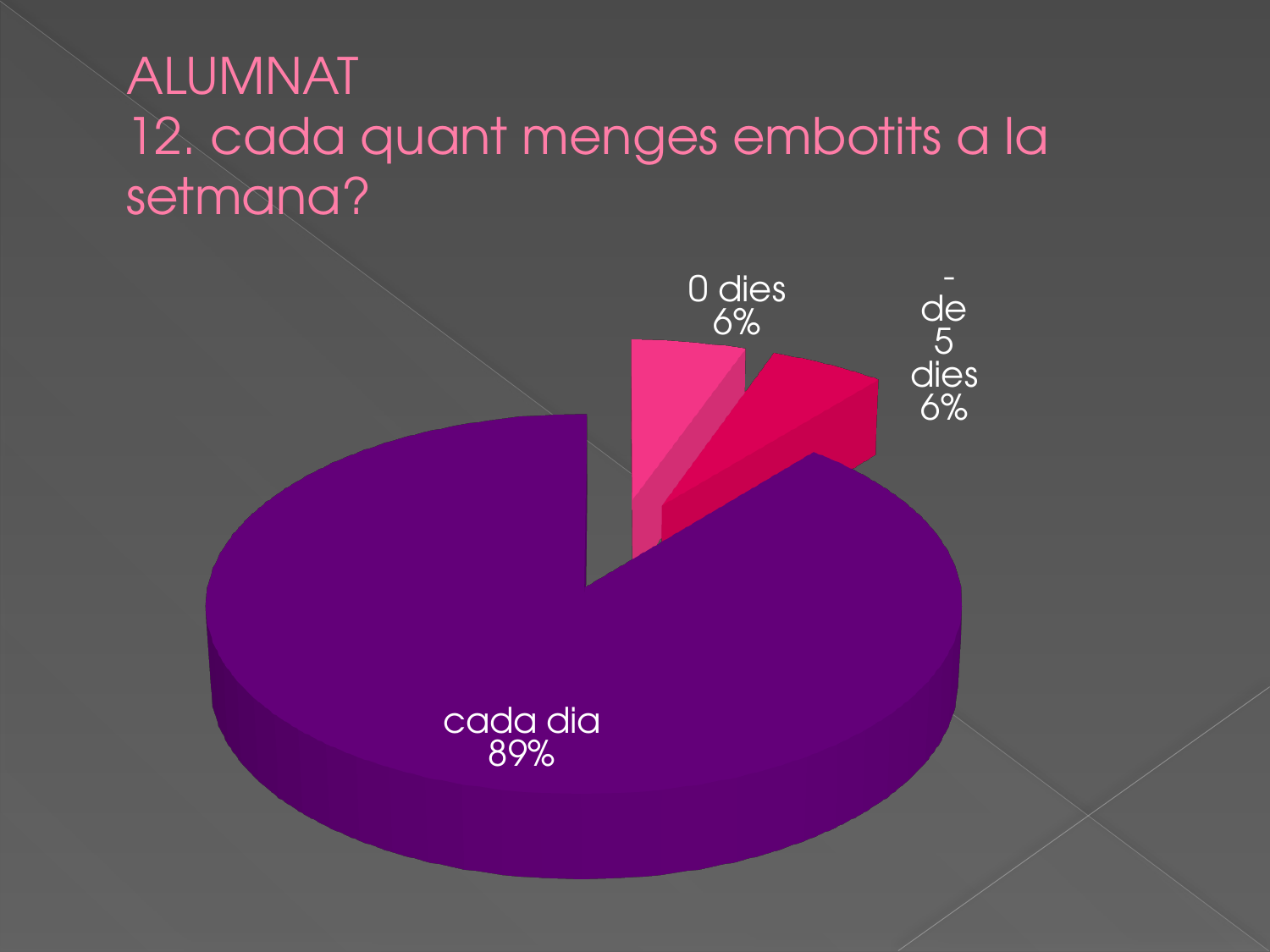

# ALUMNAT 12. cada quant menges embotits a la setmana?

[unsupported chart]